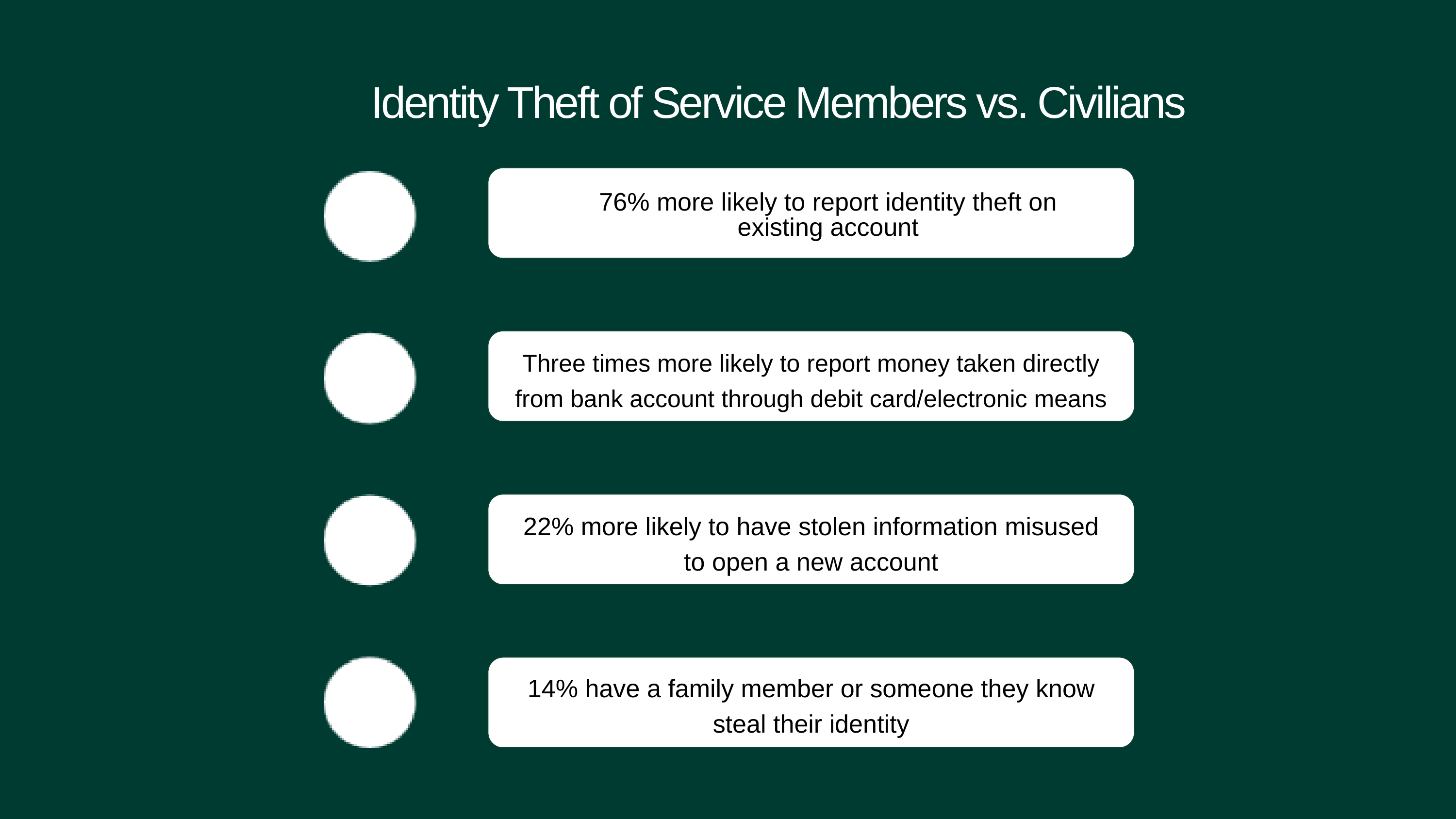

Identity Theft of Service Members vs. Civilians

76% more likely to report identity theft on existing account

Three times more likely to report money taken directly from bank account through debit card/electronic means

22% more likely to have stolen information misused to open a new account

14% have a family member or someone they know steal their identity